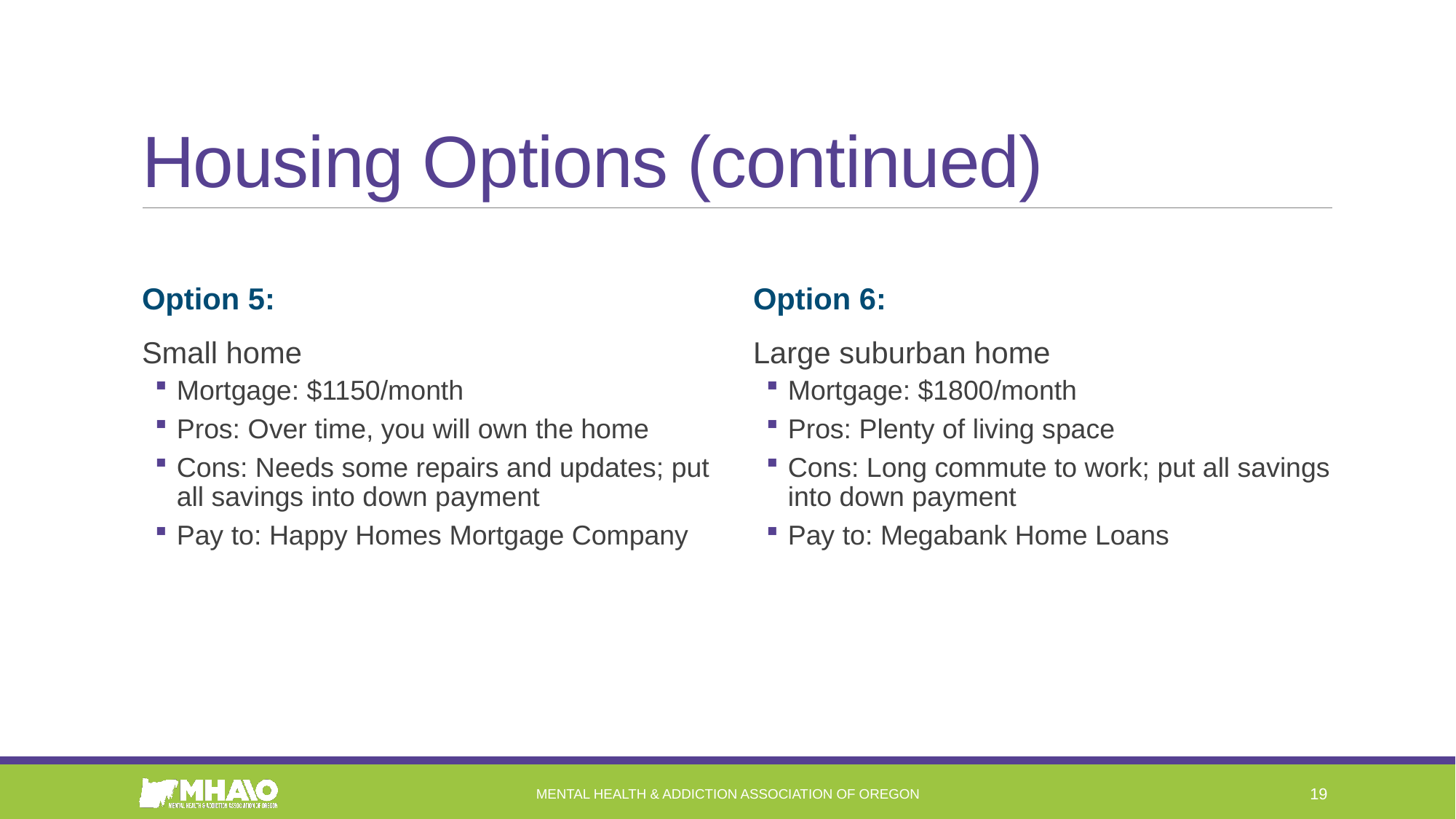

# Housing Options (continued)
Option 5:
Small home
Mortgage: $1150/month
Pros: Over time, you will own the home
Cons: Needs some repairs and updates; put all savings into down payment
Pay to: Happy Homes Mortgage Company

Option 6:
Large suburban home
Mortgage: $1800/month
Pros: Plenty of living space
Cons: Long commute to work; put all savings into down payment
Pay to: Megabank Home Loans

Mental Health & Addiction Association of Oregon
19